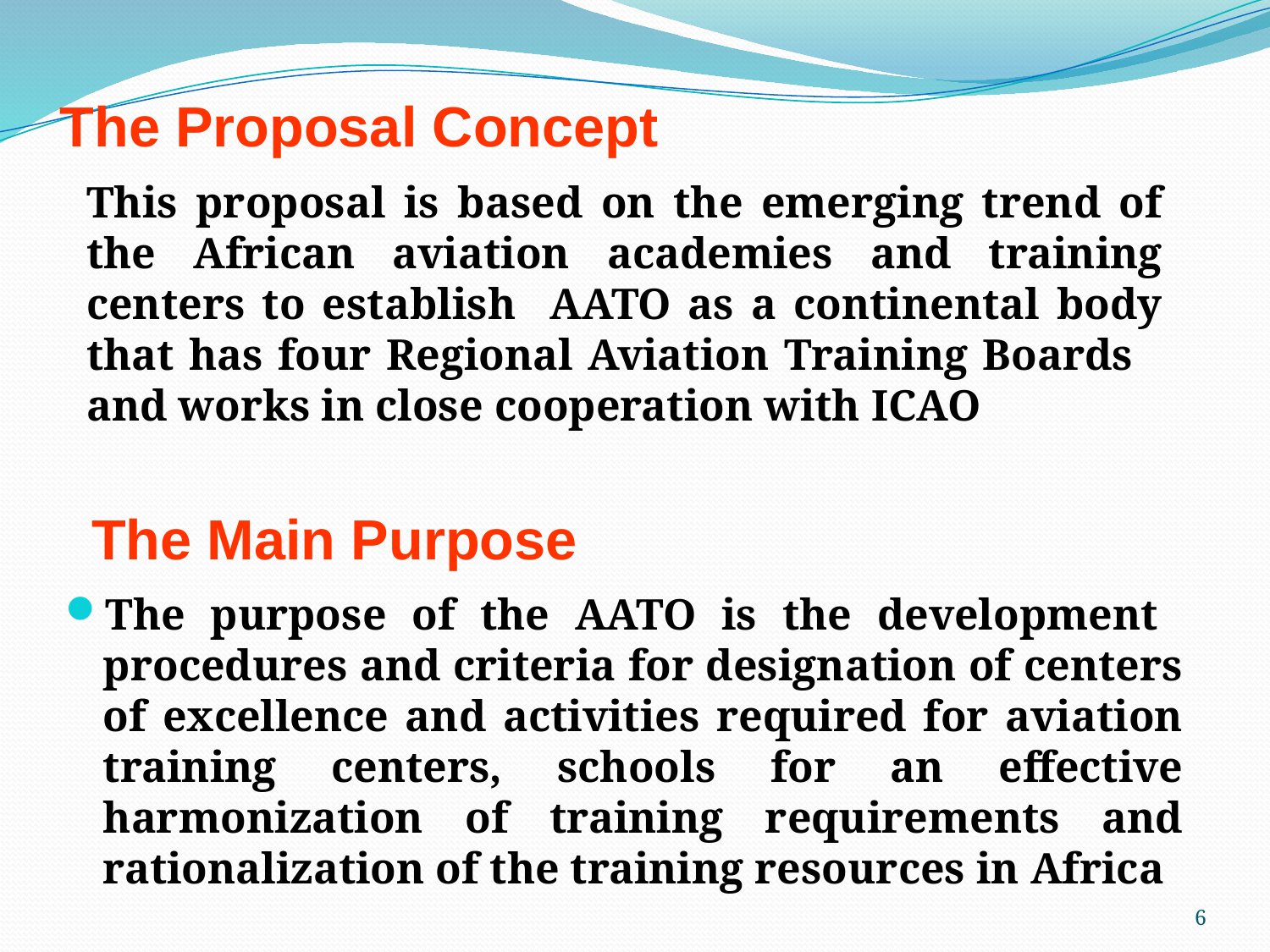

The Proposal Concept
This proposal is based on the emerging trend of the African aviation academies and training centers to establish  AATO as a continental body that has four Regional Aviation Training Boards   and works in close cooperation with ICAO
The Main Purpose
The purpose of the AATO is the development  procedures and criteria for designation of centers of excellence and activities required for aviation training centers, schools for an effective harmonization of training requirements and rationalization of the training resources in Africa
6